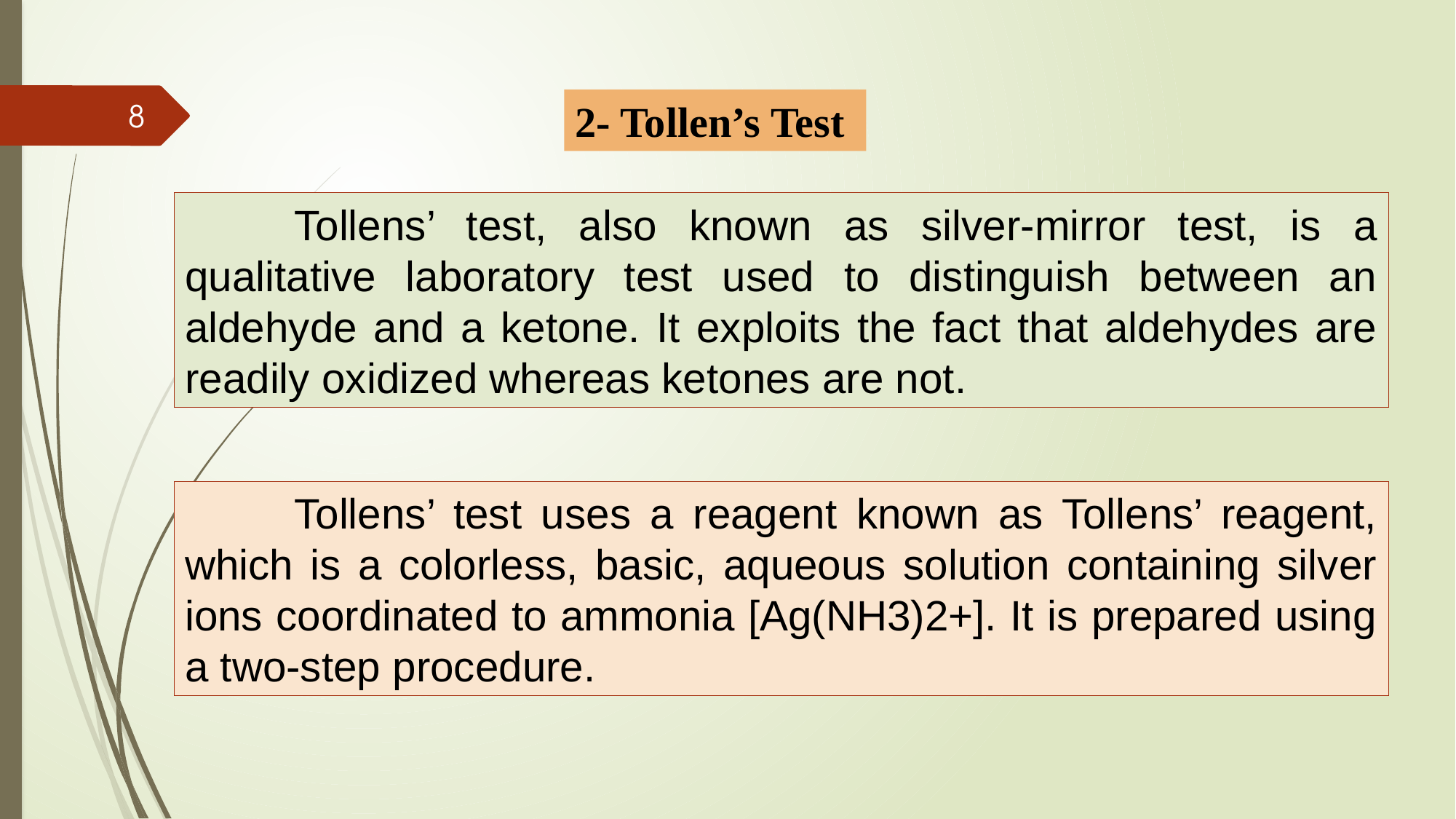

2- Tollen’s Test
8
	Tollens’ test, also known as silver-mirror test, is a qualitative laboratory test used to distinguish between an aldehyde and a ketone. It exploits the fact that aldehydes are readily oxidized whereas ketones are not.
	Tollens’ test uses a reagent known as Tollens’ reagent, which is a colorless, basic, aqueous solution containing silver ions coordinated to ammonia [Ag(NH3)2+]. It is prepared using a two-step procedure.